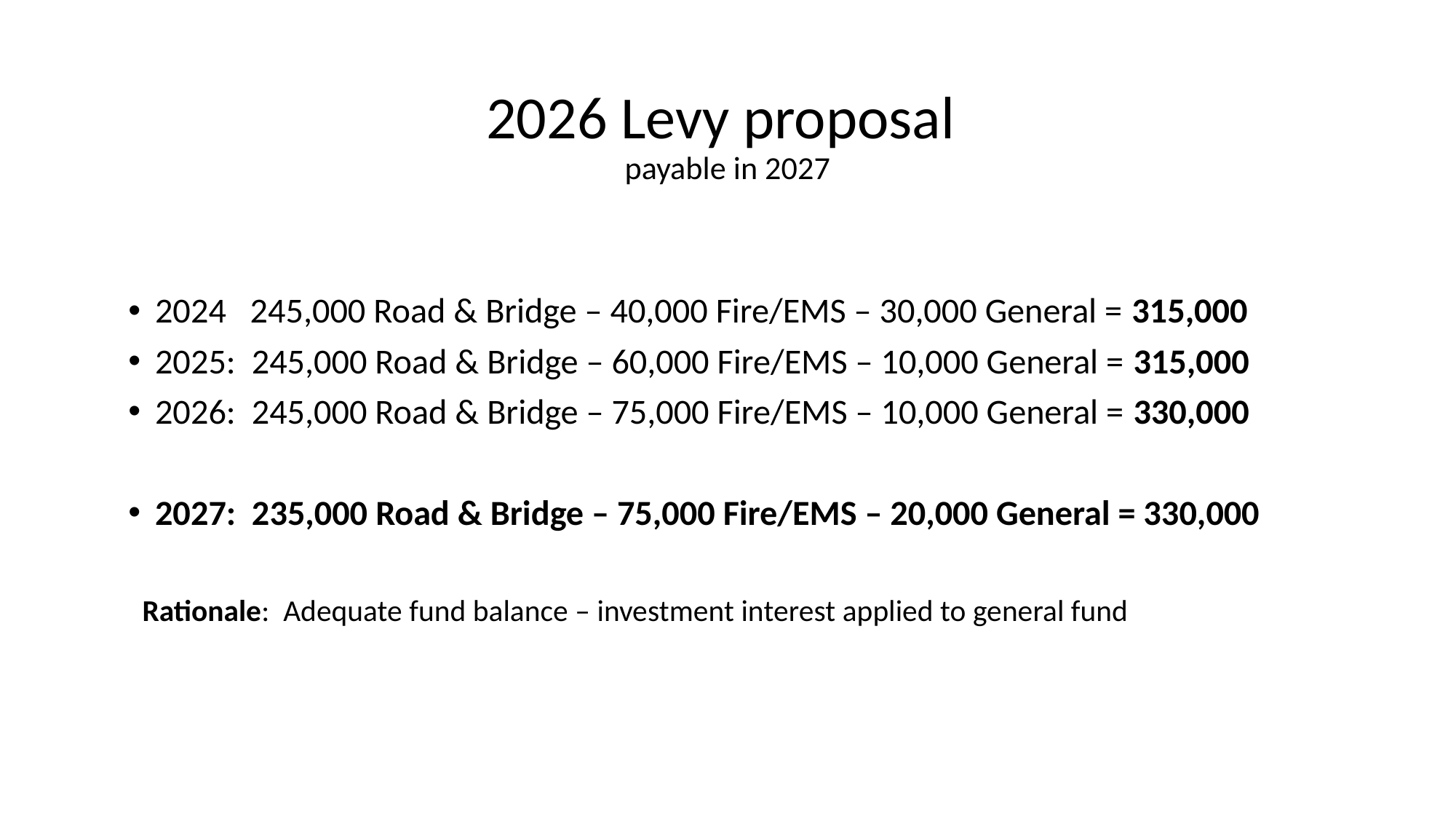

# 2026 Levy proposal payable in 2027
2024   245,000 Road & Bridge – 40,000 Fire/EMS – 30,000 General = 315,000
2025:  245,000 Road & Bridge – 60,000 Fire/EMS – 10,000 General = 315,000
2026:  245,000 Road & Bridge – 75,000 Fire/EMS – 10,000 General = 330,000

2027:  235,000 Road & Bridge – 75,000 Fire/EMS – 20,000 General = 330,000

  Rationale:  Adequate fund balance – investment interest applied to general fund